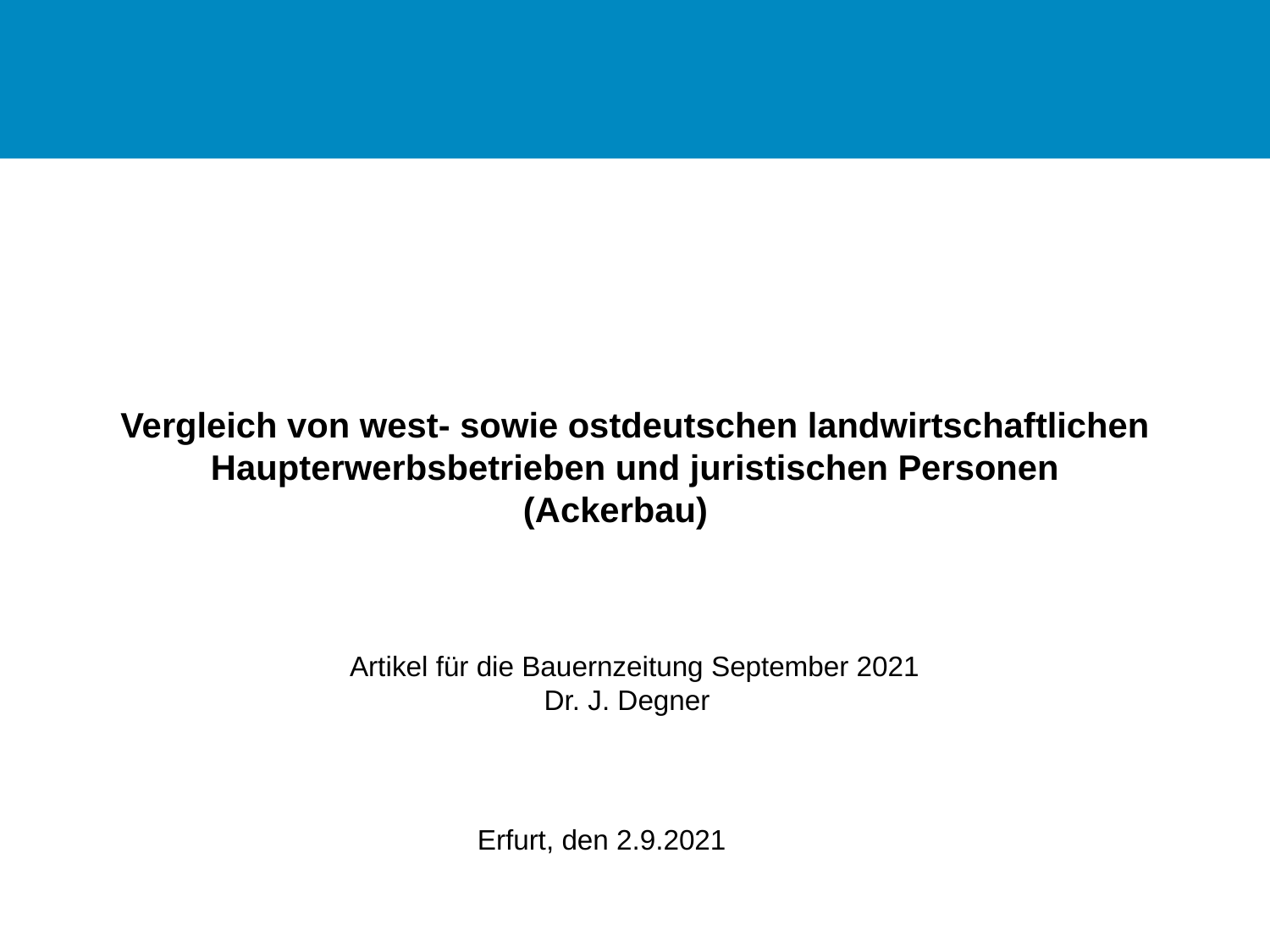

Vergleich von west- sowie ostdeutschen landwirtschaftlichen Haupterwerbsbetrieben und juristischen Personen
(Ackerbau)
Artikel für die Bauernzeitung September 2021
Dr. J. Degner
Erfurt, den 2.9.2021